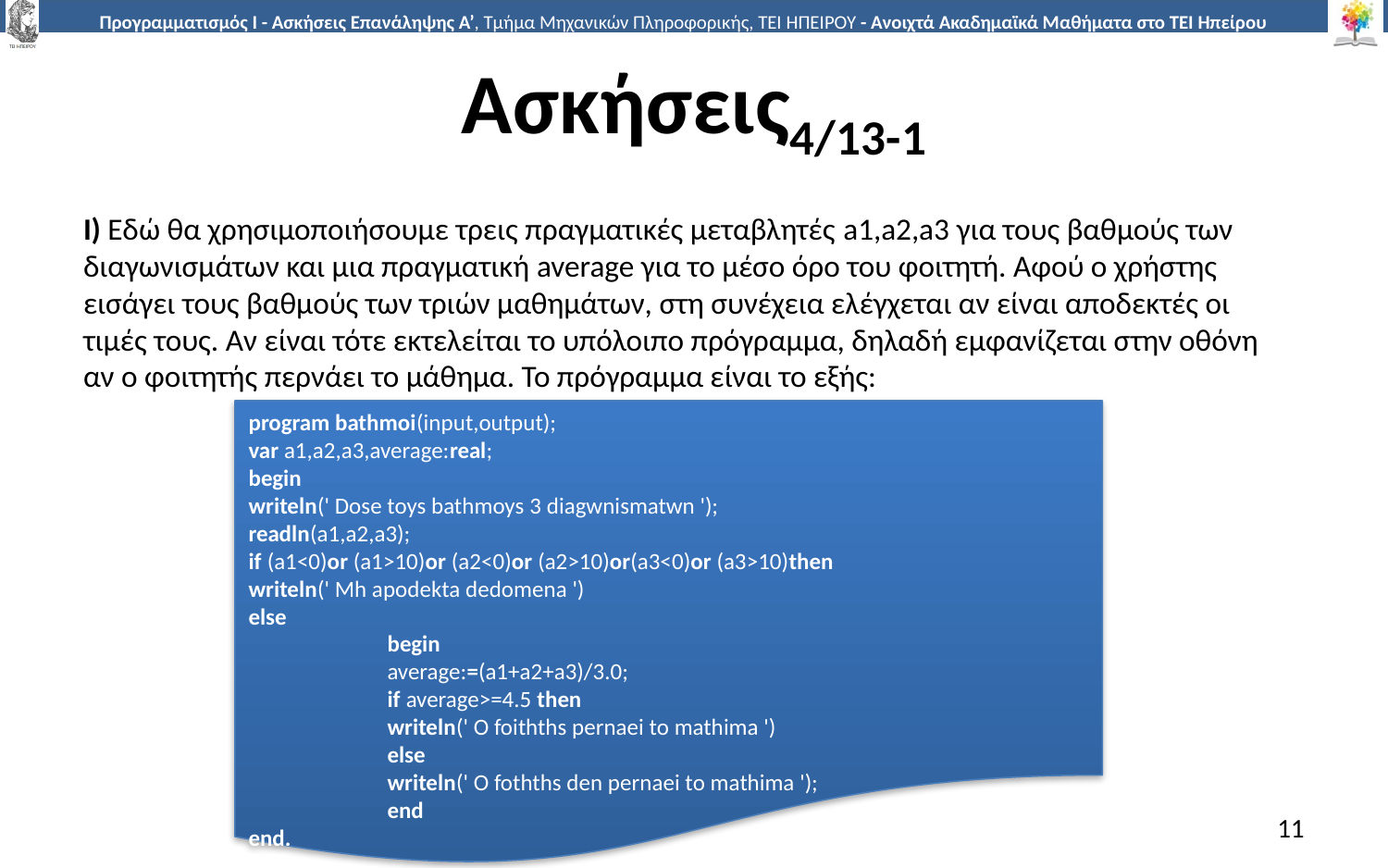

# Ασκήσεις4/13-1
I) Εδώ θα χρησιμοποιήσουμε τρεις πραγματικές μεταβλητές a1,a2,a3 για τους βαθμούς των διαγωνισμάτων και μια πραγματική average για το μέσο όρο του φοιτητή. Αφού ο χρήστης εισάγει τους βαθμούς των τριών μαθημάτων, στη συνέχεια ελέγχεται αν είναι αποδεκτές οι τιμές τους. Αν είναι τότε εκτελείται το υπόλοιπο πρόγραμμα, δηλαδή εμφανίζεται στην οθόνη αν ο φοιτητής περνάει το μάθημα. Το πρόγραμμα είναι το εξής:
program bathmoi(input,output);
var a1,a2,a3,average:real;
begin
writeln(' Dose toys bathmoys 3 diagwnismatwn ');
readln(a1,a2,a3);
if (a1<0)or (a1>10)or (a2<0)or (a2>10)or(a3<0)or (a3>10)then
writeln(' Mh apodekta dedomena ')
else
	begin
	average:=(a1+a2+a3)/3.0;
	if average>=4.5 then
	writeln(' O foithths pernaei to mathima ')
	else
	writeln(' O fothths den pernaei to mathima ');
	end
end.
11